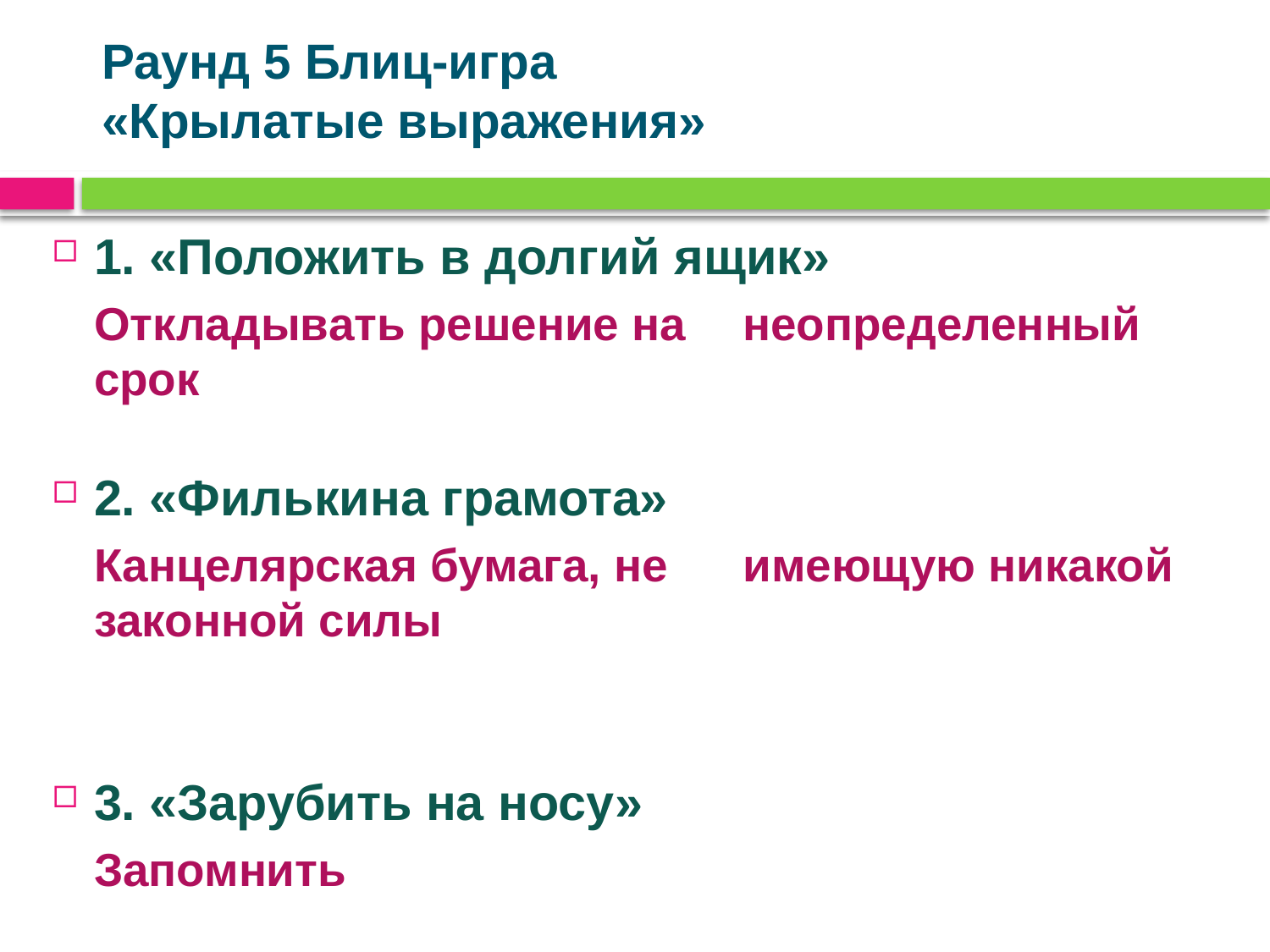

# Раунд 5 Блиц-игра «Крылатые выражения»

1. «Положить в долгий ящик»
						Откладывать решение на 					неопределенный срок

2. «Филькина грамота»
						Канцелярская бумага, не 					имеющую никакой 						законной силы

3. «Зарубить на носу»
						Запомнить